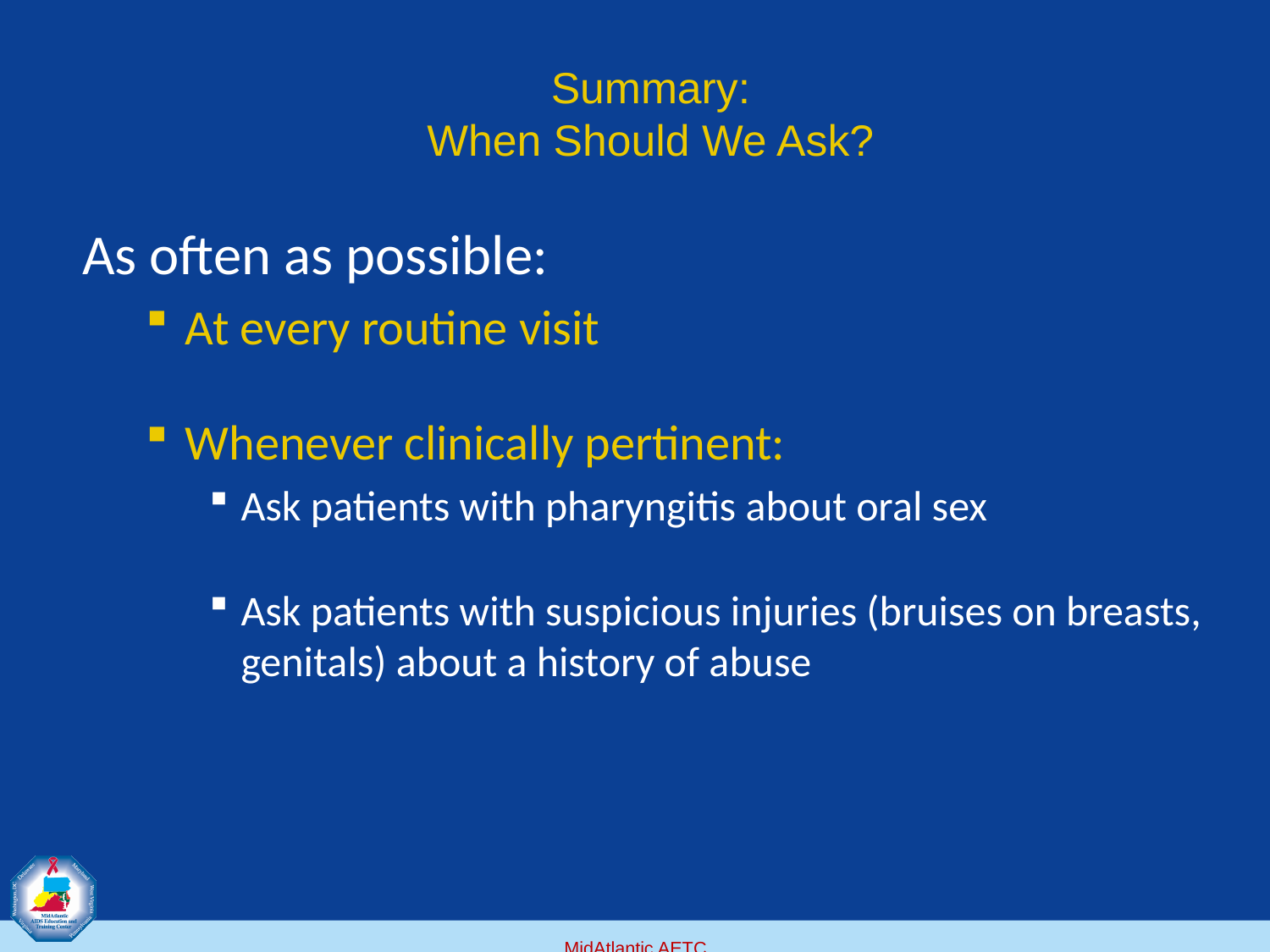

# Summary: When Should We Ask?
As often as possible:
At every routine visit

Whenever clinically pertinent:
Ask patients with pharyngitis about oral sex

Ask patients with suspicious injuries (bruises on breasts, genitals) about a history of abuse